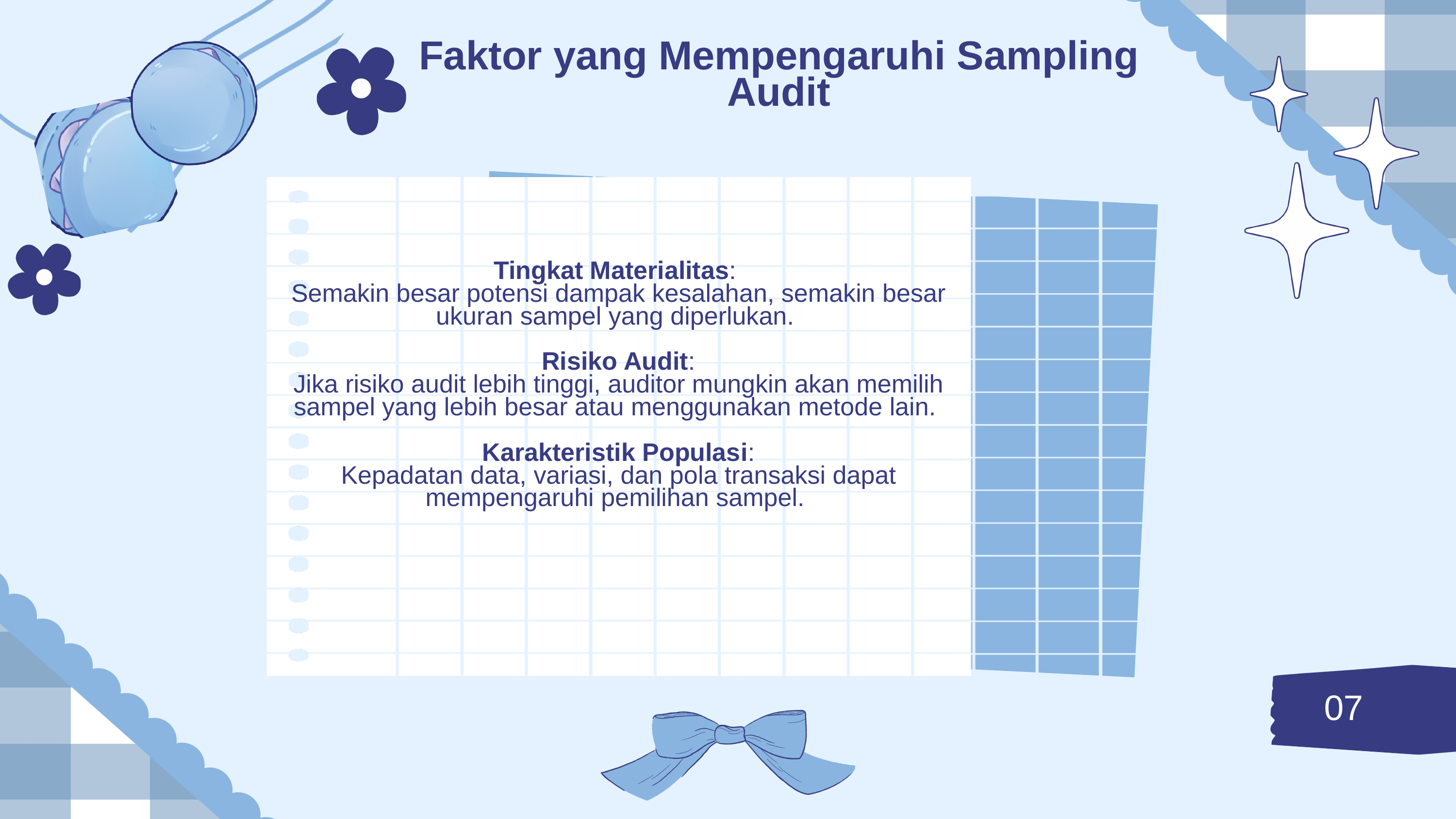

Faktor yang Mempengaruhi Sampling Audit

Tingkat Materialitas:
 Semakin besar potensi dampak kesalahan, semakin besar ukuran sampel yang diperlukan.

 Risiko Audit:
 Jika risiko audit lebih tinggi, auditor mungkin akan memilih sampel yang lebih besar atau menggunakan metode lain.

 Karakteristik Populasi:
 Kepadatan data, variasi, dan pola transaksi dapat mempengaruhi pemilihan sampel.

07